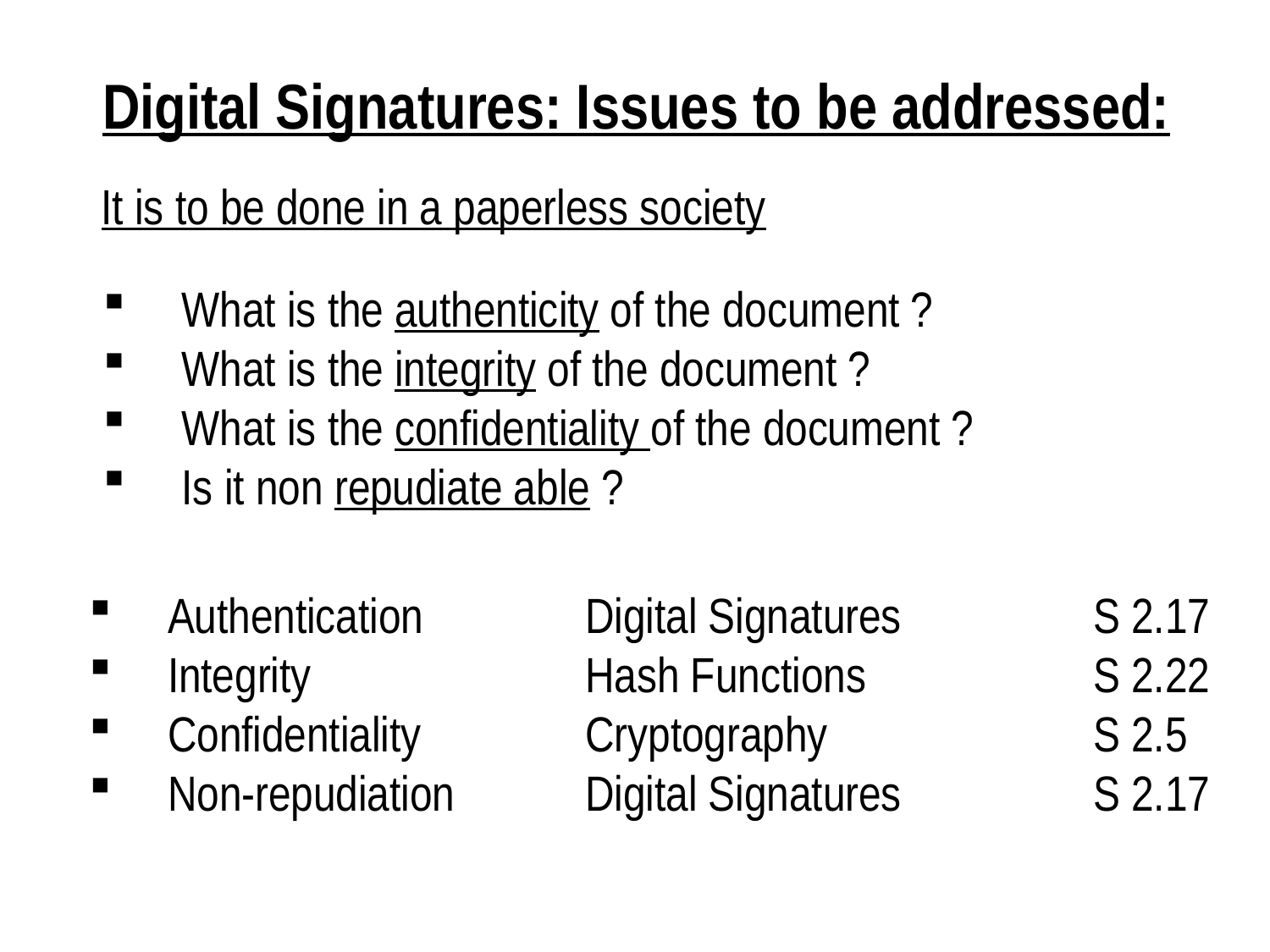

Digital Signatures: Issues to be addressed:
It is to be done in a paperless society
     What is the authenticity of the document ?
     What is the integrity of the document ?
     What is the confidentiality of the document ?
     Is it non repudiate able ?
     Authentication
     Integrity
     Confidentiality
     Non-repudiation
Digital Signatures 		S 2.17
Hash Functions      		S 2.22
Cryptography           		S 2.5
Digital Signatures 		S 2.17